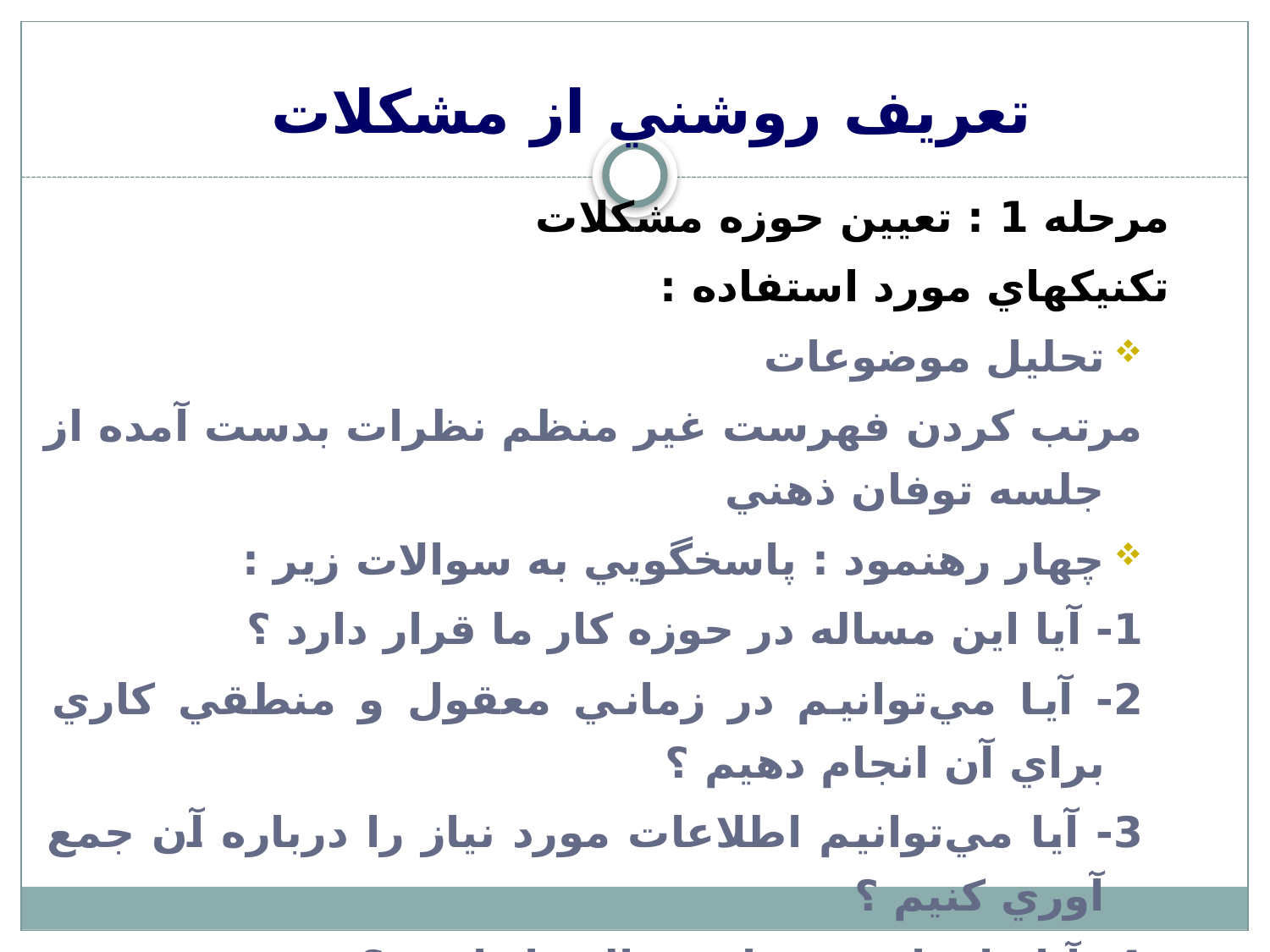

# تعريف روشني از مشكلات
مرحله 1 : تعيين حوزه مشكلات
تكنيكهاي مورد استفاده :
تحليل موضوعات
مرتب كردن فهرست غير منظم نظرات بدست آمده از جلسه توفان ذهني
چهار رهنمود : پاسخگويي به سوالات زير :
1- آيا اين مساله در حوزه كار ما قرار دارد ؟
2- آيا مي‌توانيم در زماني معقول و منطقي كاري براي آن انجام دهيم ؟
3- آيا مي‌توانيم اطلاعات مورد نياز را درباره آن جمع آوري كنيم ؟
4- آيا واقعا قصد حل مساله را داريم ؟